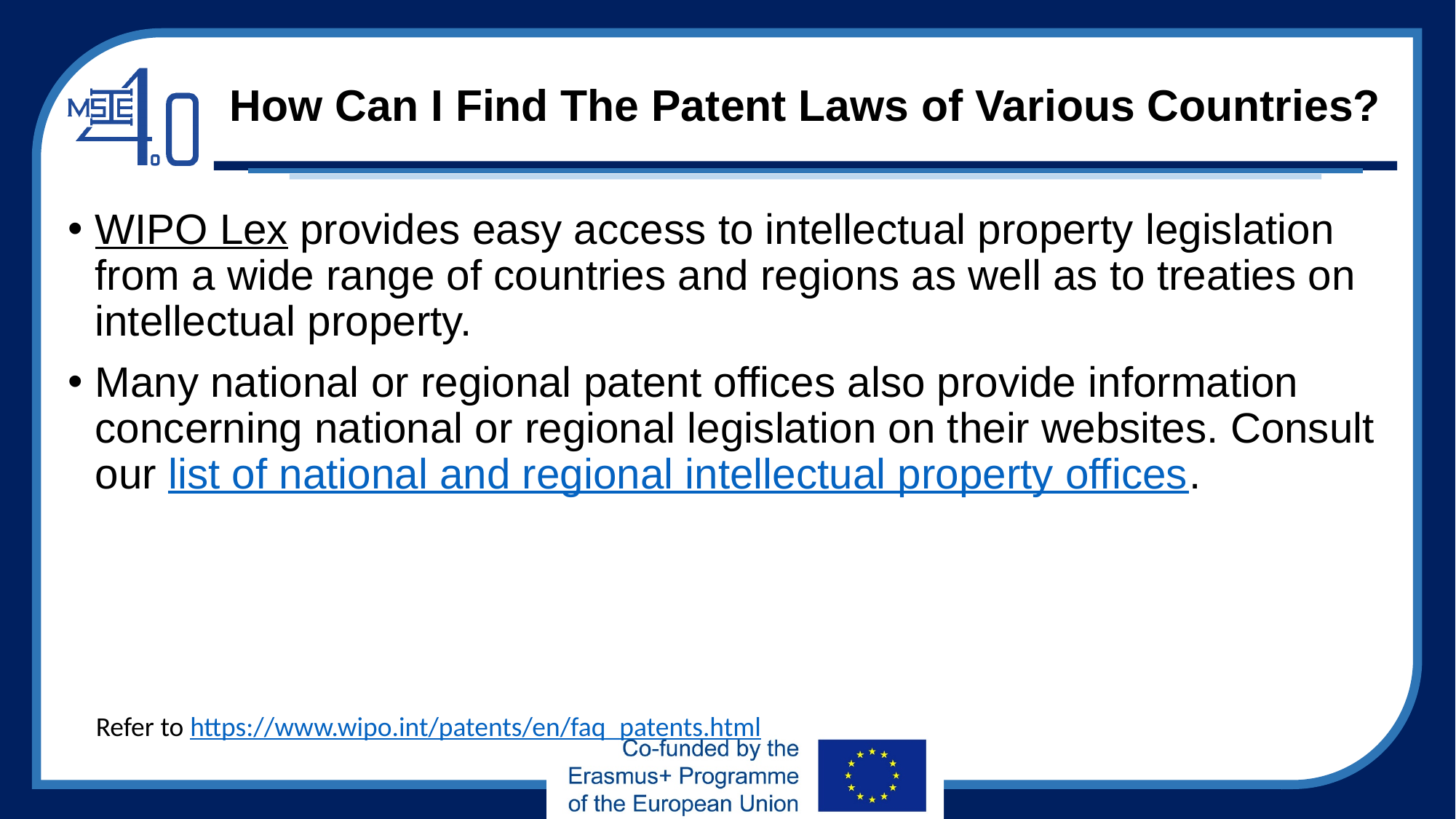

# How Can I Find The Patent Laws of Various Countries?
WIPO Lex provides easy access to intellectual property legislation from a wide range of countries and regions as well as to treaties on intellectual property.
Many national or regional patent offices also provide information concerning national or regional legislation on their websites. Consult our list of national and regional intellectual property offices.
Refer to https://www.wipo.int/patents/en/faq_patents.html